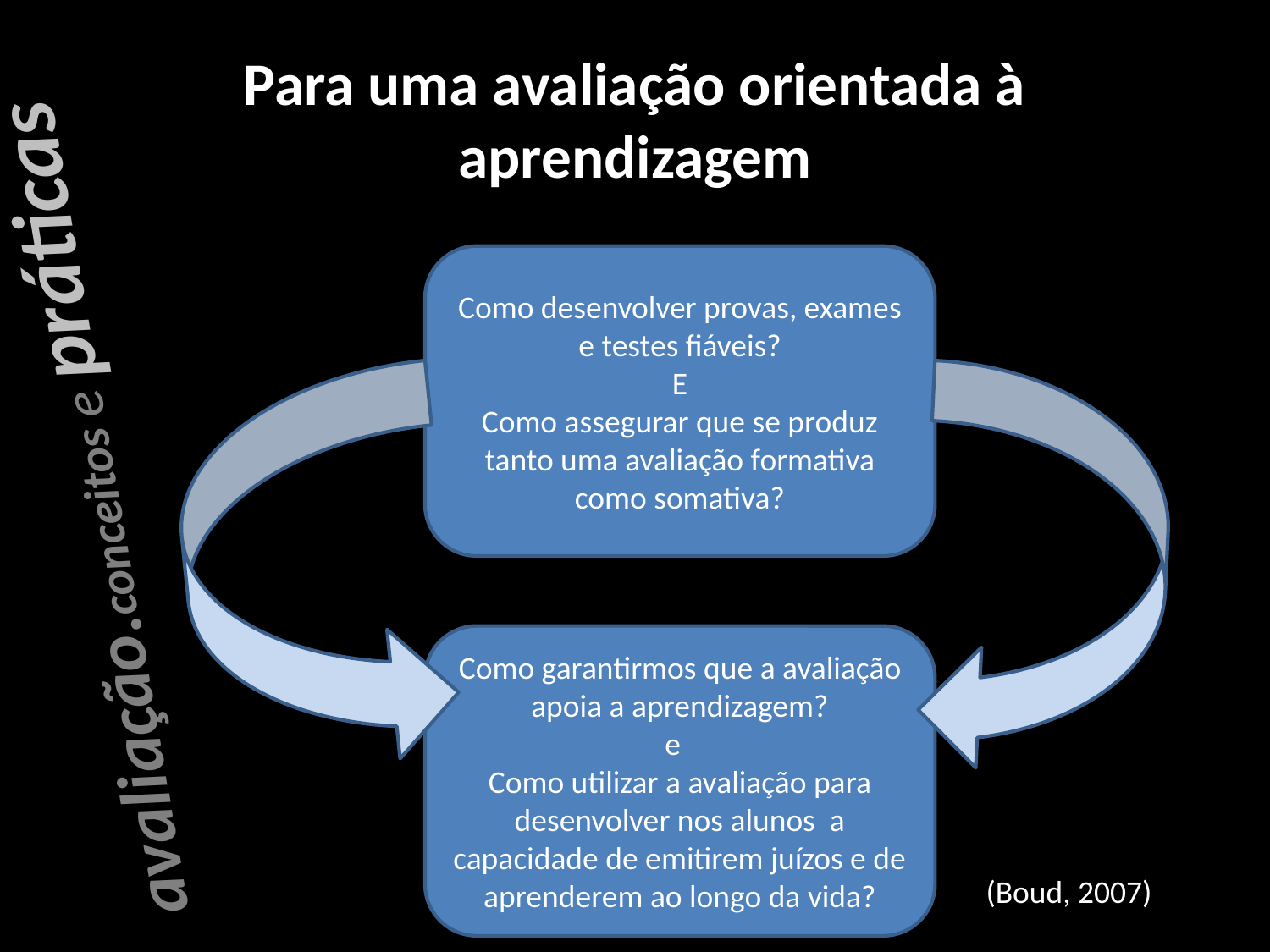

# Para uma avaliação orientada à aprendizagem
Como desenvolver provas, exames e testes fiáveis?
E
Como assegurar que se produz tanto uma avaliação formativa como somativa?

avaliação.conceitos e práticas
Como garantirmos que a avaliação apoia a aprendizagem?
e
Como utilizar a avaliação para desenvolver nos alunos  a capacidade de emitirem juízos e de aprenderem ao longo da vida?
 (Boud, 2007)